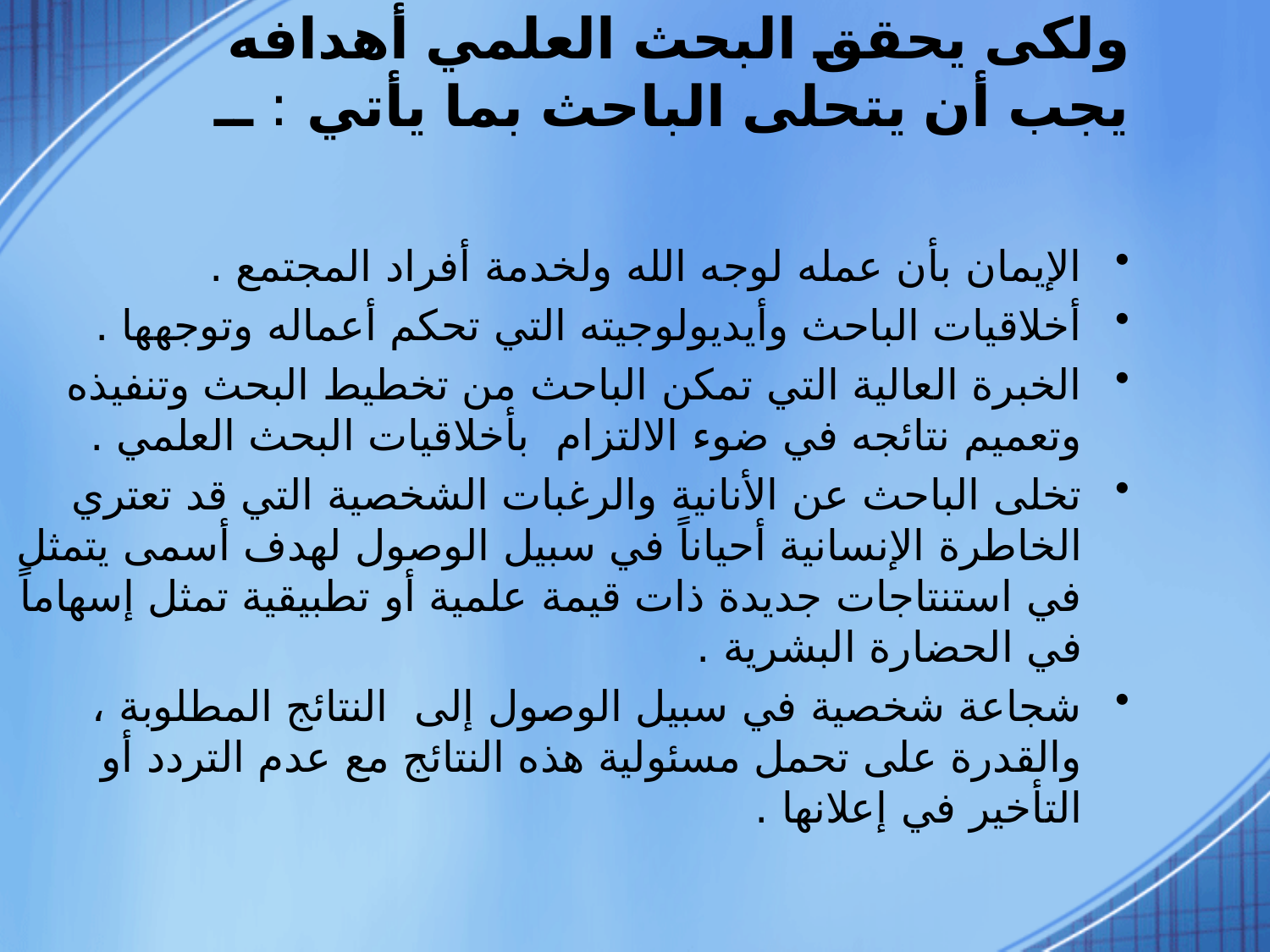

# ولكى يحقق البحث العلمي أهدافه يجب أن يتحلى الباحث بما يأتي : ــ
الإيمان بأن عمله لوجه الله ولخدمة أفراد المجتمع .
أخلاقيات الباحث وأيديولوجيته التي تحكم أعماله وتوجهها .
الخبرة العالية التي تمكن الباحث من تخطيط البحث وتنفيذه وتعميم نتائجه في ضوء الالتزام  بأخلاقيات البحث العلمي .
تخلى الباحث عن الأنانية والرغبات الشخصية التي قد تعتري الخاطرة الإنسانية أحياناً في سبيل الوصول لهدف أسمى يتمثل في استنتاجات جديدة ذات قيمة علمية أو تطبيقية تمثل إسهاماً في الحضارة البشرية .
شجاعة شخصية في سبيل الوصول إلى  النتائج المطلوبة ، والقدرة على تحمل مسئولية هذه النتائج مع عدم التردد أو التأخير في إعلانها .